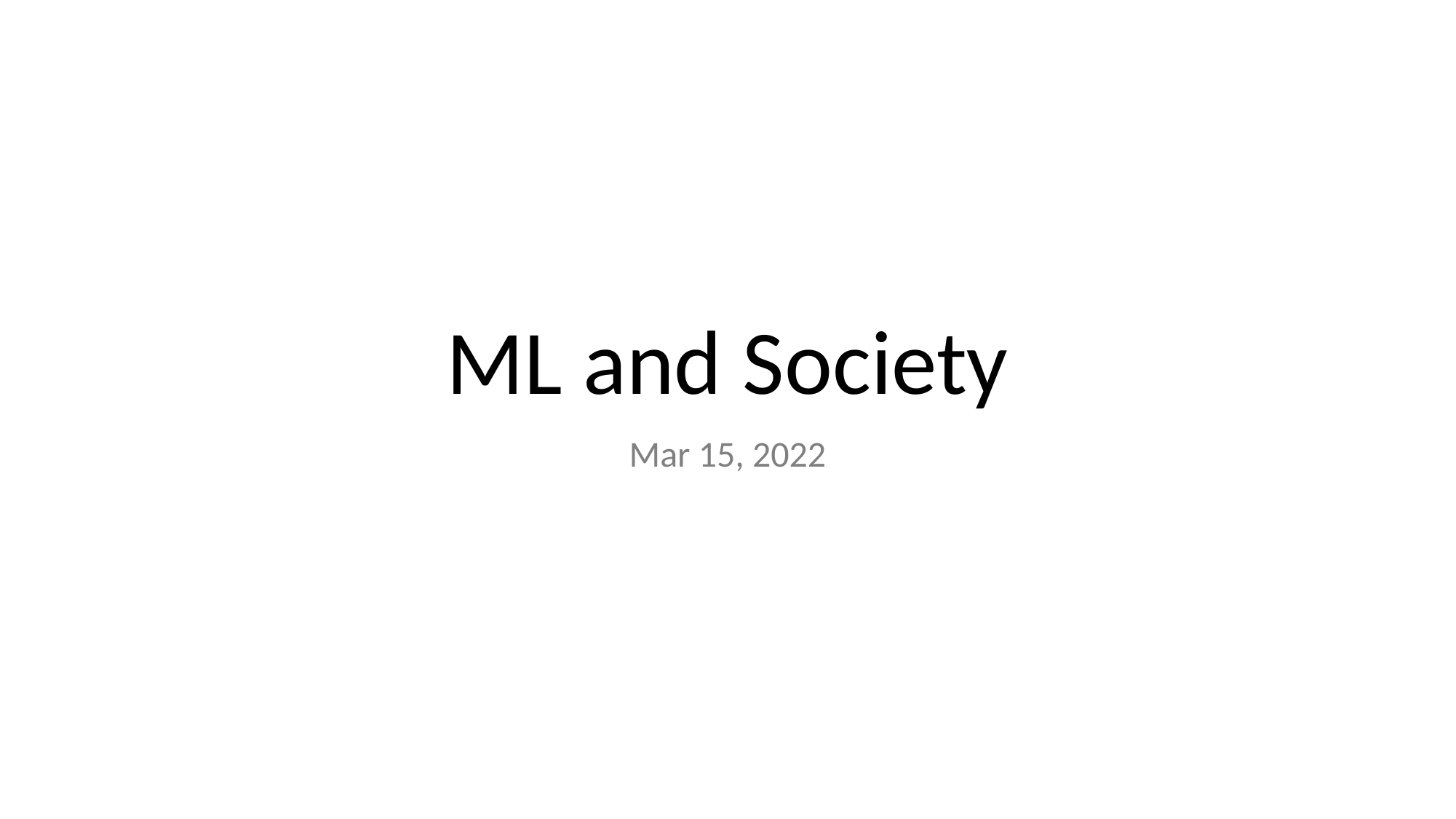

# ML and Society
Mar 15, 2022